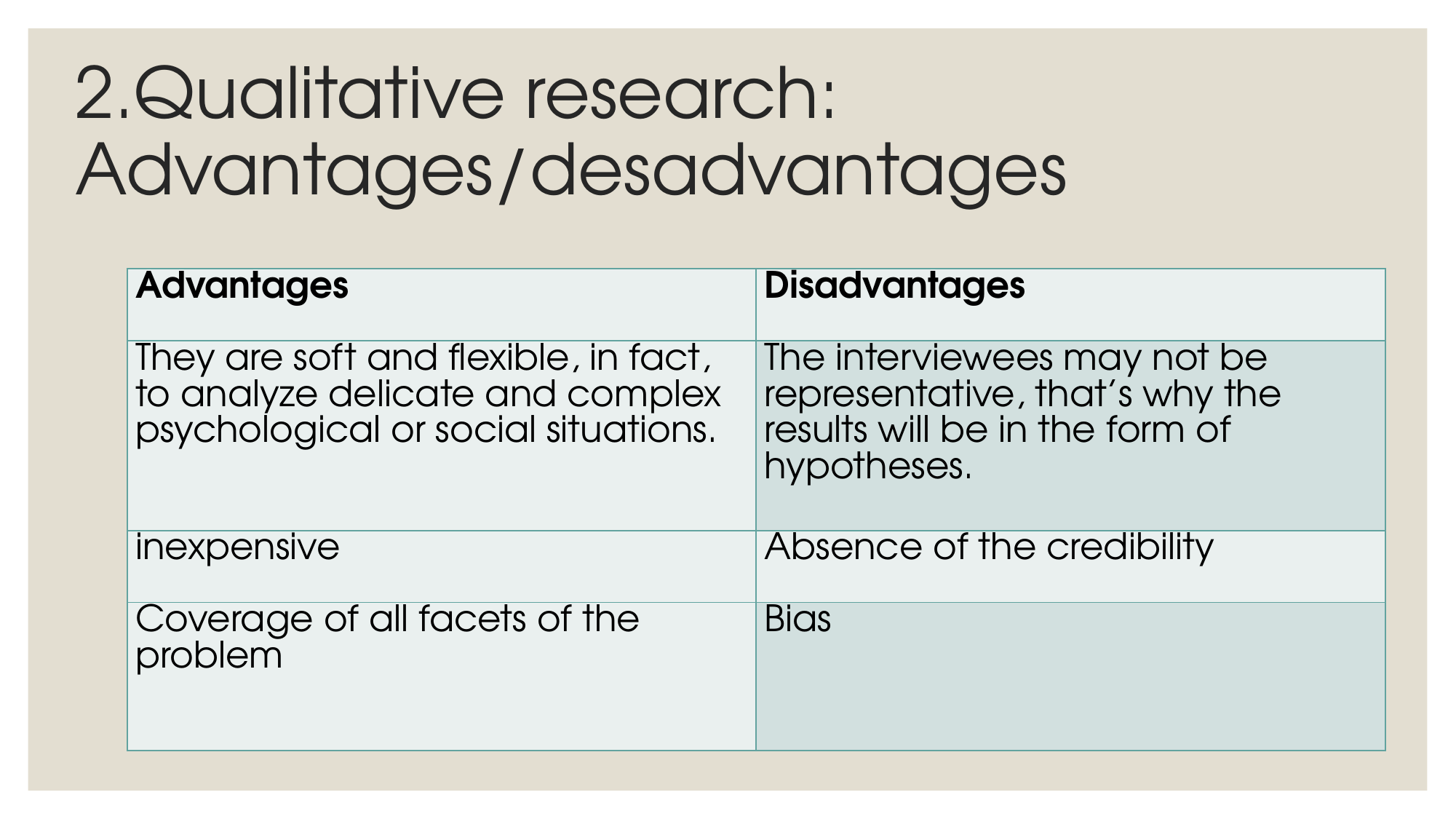

# 2.Qualitative research: Advantages/desadvantages
| Advantages | Disadvantages |
| --- | --- |
| They are soft and flexible, in fact, to analyze delicate and complex psychological or social situations. | The interviewees may not be representative, that’s why the results will be in the form of hypotheses. |
| inexpensive | Absence of the credibility |
| Coverage of all facets of the problem | Bias |